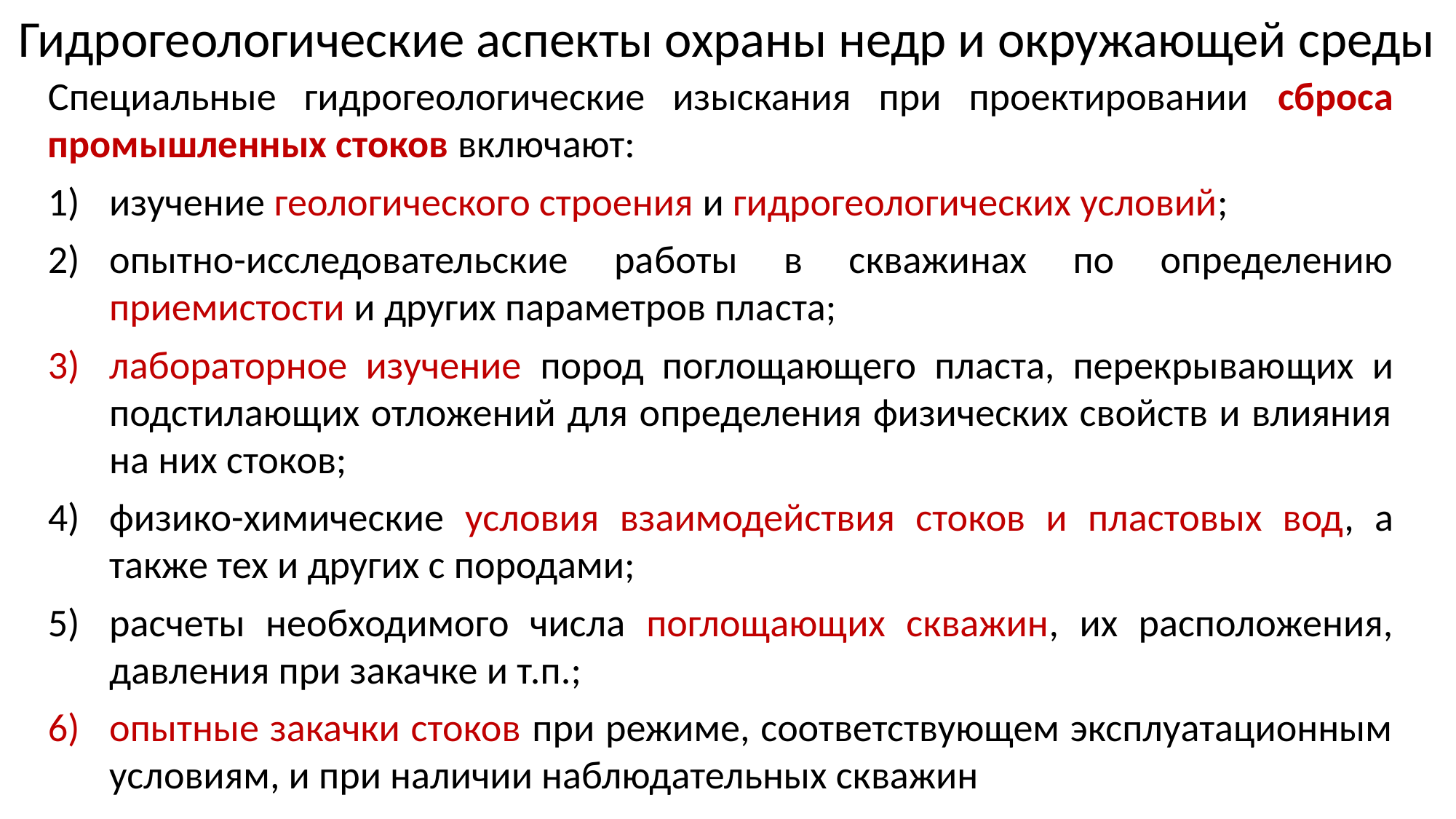

Гидрогеологические аспекты охраны недр и окружающей среды
Специальные гидрогеологические изыскания при проектировании сброса промышленных стоков включают:
изучение геологического строения и гидрогеологических условий;
опытно-исследовательские ра­боты в скважинах по определению приемистости и других параметров пла­ста;
лабораторное изучение пород поглощающего пласта, перекрываю­щих и подстилающих отложений для определения физических свойств и влияния на них стоков;
физико-химические условия взаимодействия стоков и пластовых вод, а также тех и других с породами;
расчеты необ­ходимого числа поглощающих скважин, их расположения, давления при закачке и т.п.;
опытные закачки стоков при режиме, соответствующем эксплуатационным условиям, и при наличии наблюдательных скважин
18